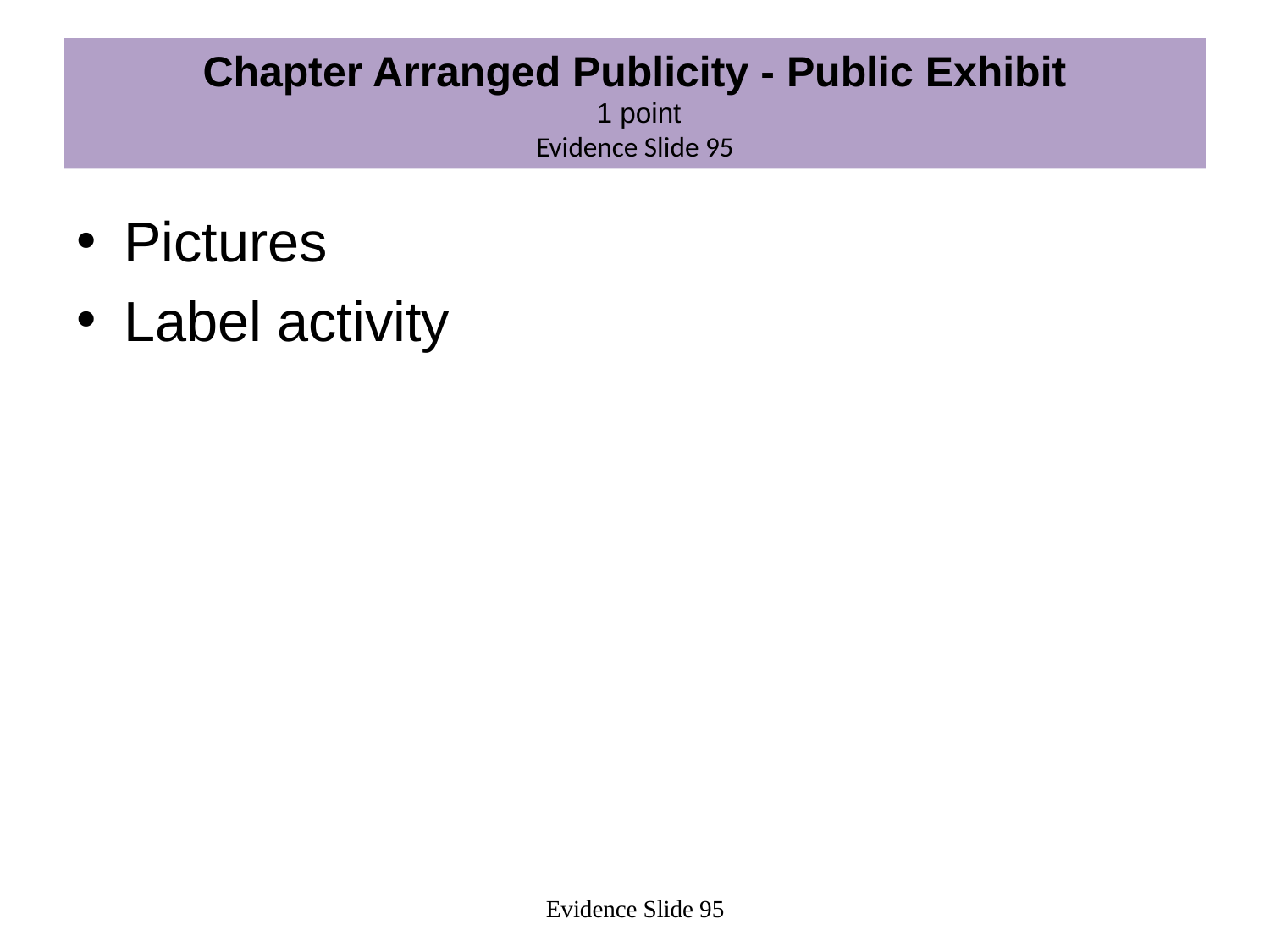

# Chapter Arranged Publicity - Public Exhibit 1 point Evidence Slide 95
Pictures
Label activity
Evidence Slide 95